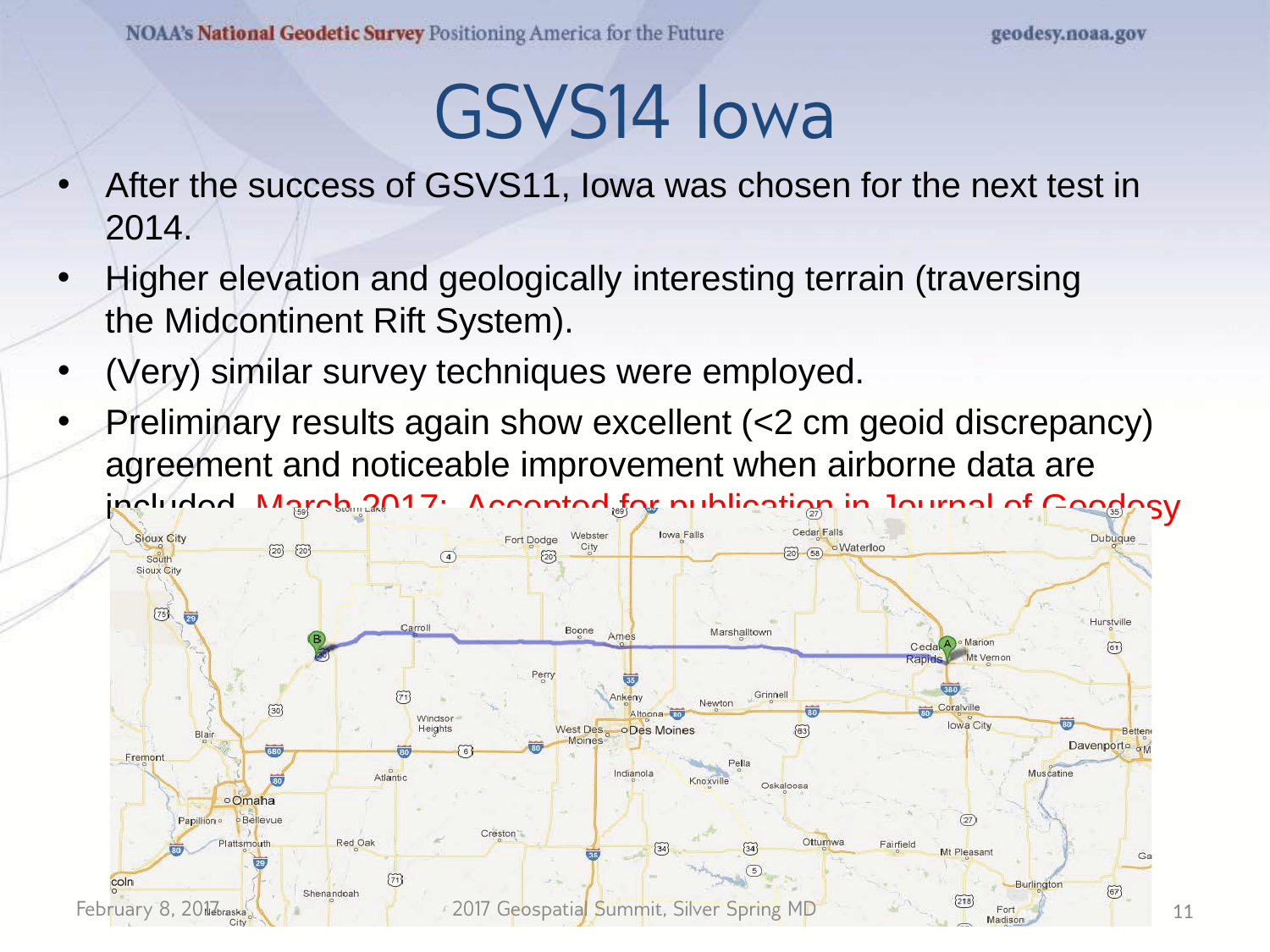

GSVS14 Iowa
After the success of GSVS11, Iowa was chosen for the next test in 2014.
Higher elevation and geologically interesting terrain (traversing the Midcontinent Rift System).
(Very) similar survey techniques were employed.
Preliminary results again show excellent (<2 cm geoid discrepancy) agreement and noticeable improvement when airborne data are included. March 2017:  Accepted for publication in Journal of Geodesy

February 8, 2017
2017 Geospatial Summit, Silver Spring MD
11